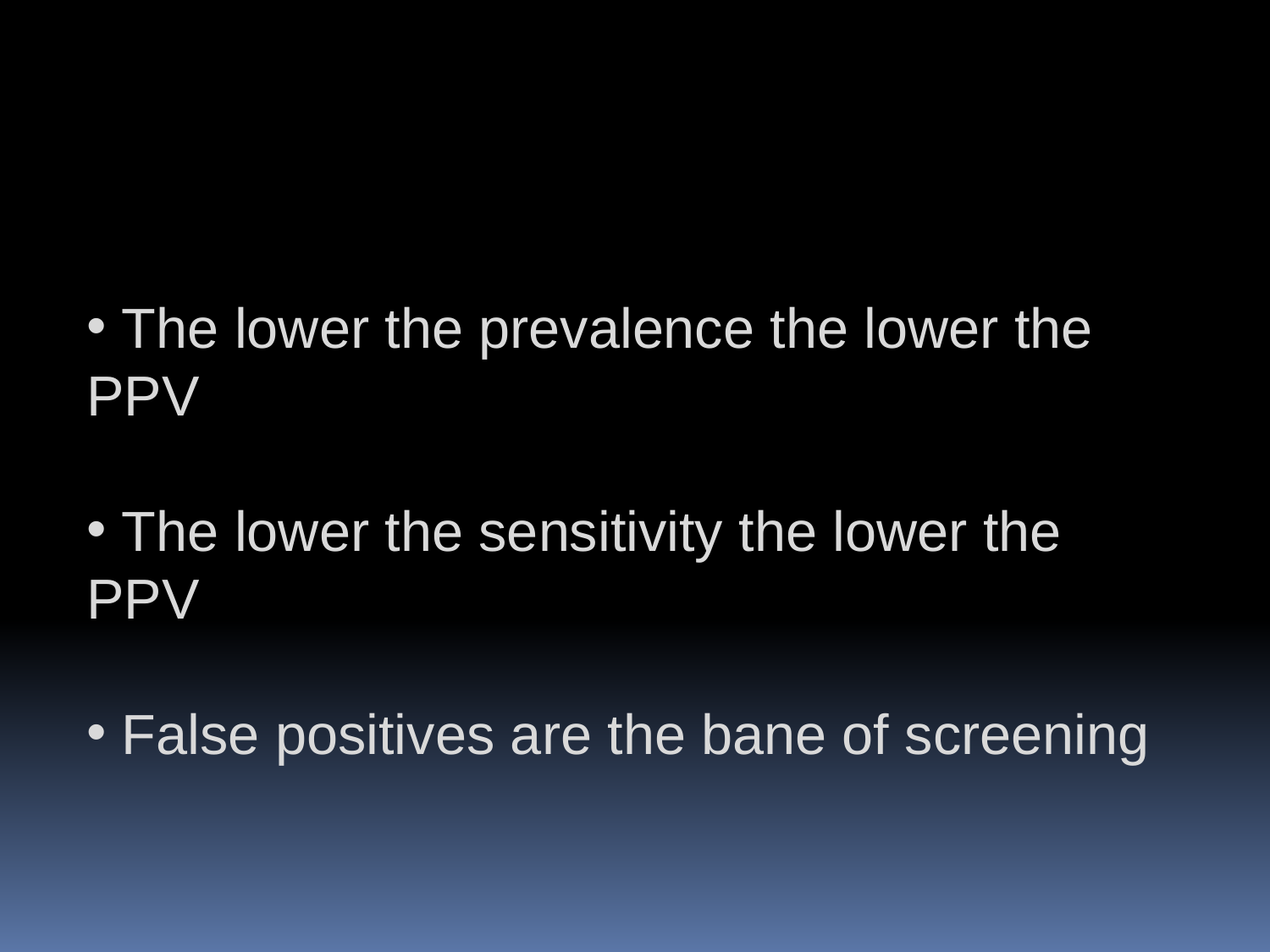

The lower the prevalence the lower the PPV

 The lower the sensitivity the lower the PPV

 False positives are the bane of screening